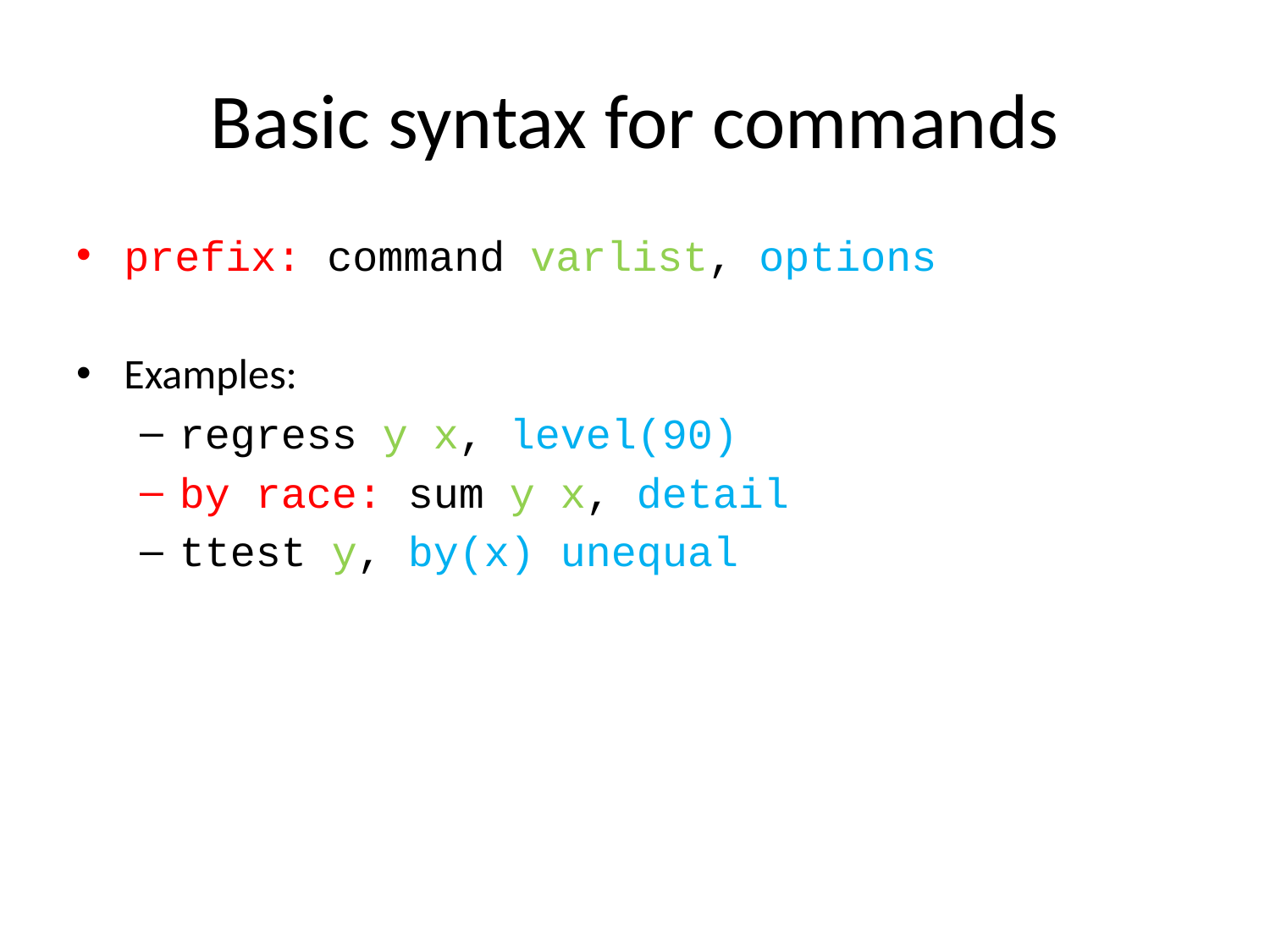

# Basic syntax for commands
prefix: command varlist, options

Examples:
regress y x, level(90)
by race: sum y x, detail
ttest y, by(x) unequal